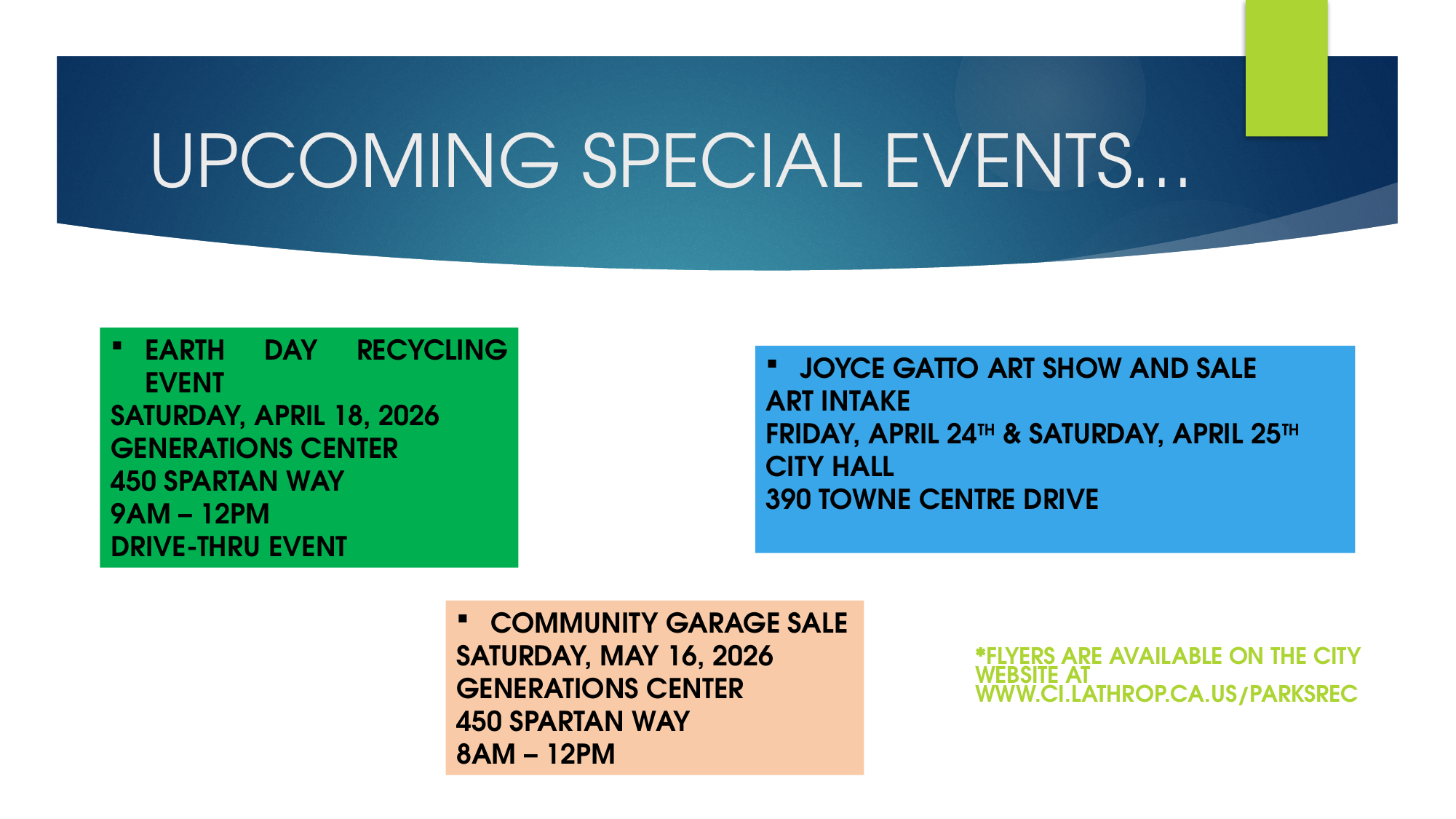

# UPCOMING SPECIAL EVENTS…
EARTH DAY RECYCLING EVENT
SATURDAY, APRIL 18, 2026
GENERATIONS CENTER
450 SPARTAN WAY
9AM – 12PM
DRIVE-THRU EVENT
JOYCE GATTO ART SHOW AND SALE
ART INTAKE
FRIDAY, APRIL 24TH & SATURDAY, APRIL 25TH
CITY HALL
390 TOWNE CENTRE DRIVE

COMMUNITY GARAGE SALE
SATURDAY, MAY 16, 2026
GENERATIONS CENTER
450 SPARTAN WAY
8AM – 12PM
*Flyers are available on the City website at www.ci.lathrop.ca.us/parksrec